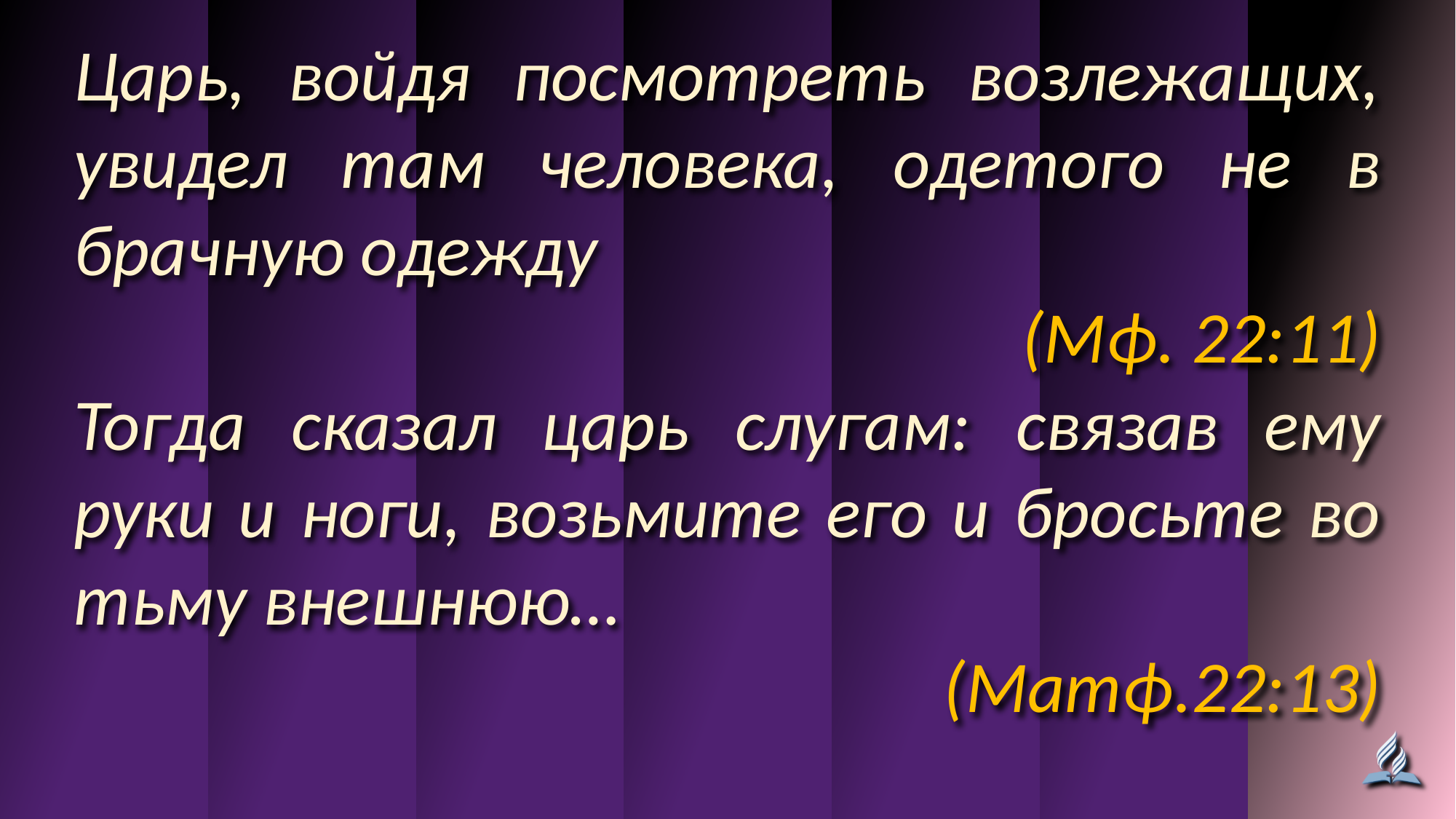

Царь, войдя посмотреть возлежащих, увидел там человека, одетого не в брачную одежду
(Мф. 22:11)
Тогда сказал царь слугам: связав ему руки и ноги, возьмите его и бросьте во тьму внешнюю…
(Матф.22:13)